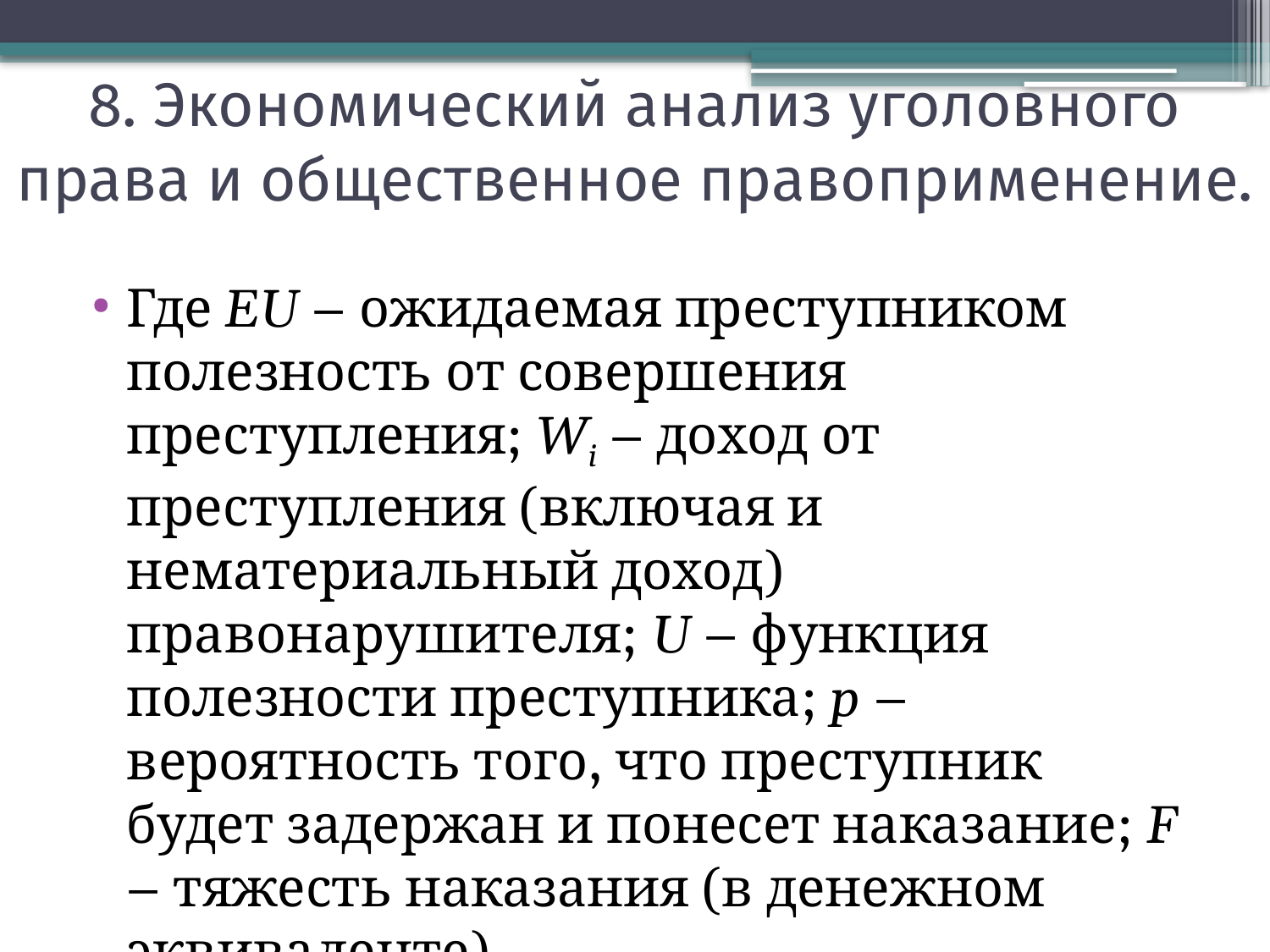

# 8. Экономический анализ уголовного права и общественное правоприменение.
Где EU – ожидаемая преступником полезность от совершения преступления; Wi – доход от преступления (включая и нематериальный доход) правонарушителя; U – функция полезности преступника; p – вероятность того, что преступник будет задержан и понесет наказание; F – тяжесть наказания (в денежном эквиваленте).